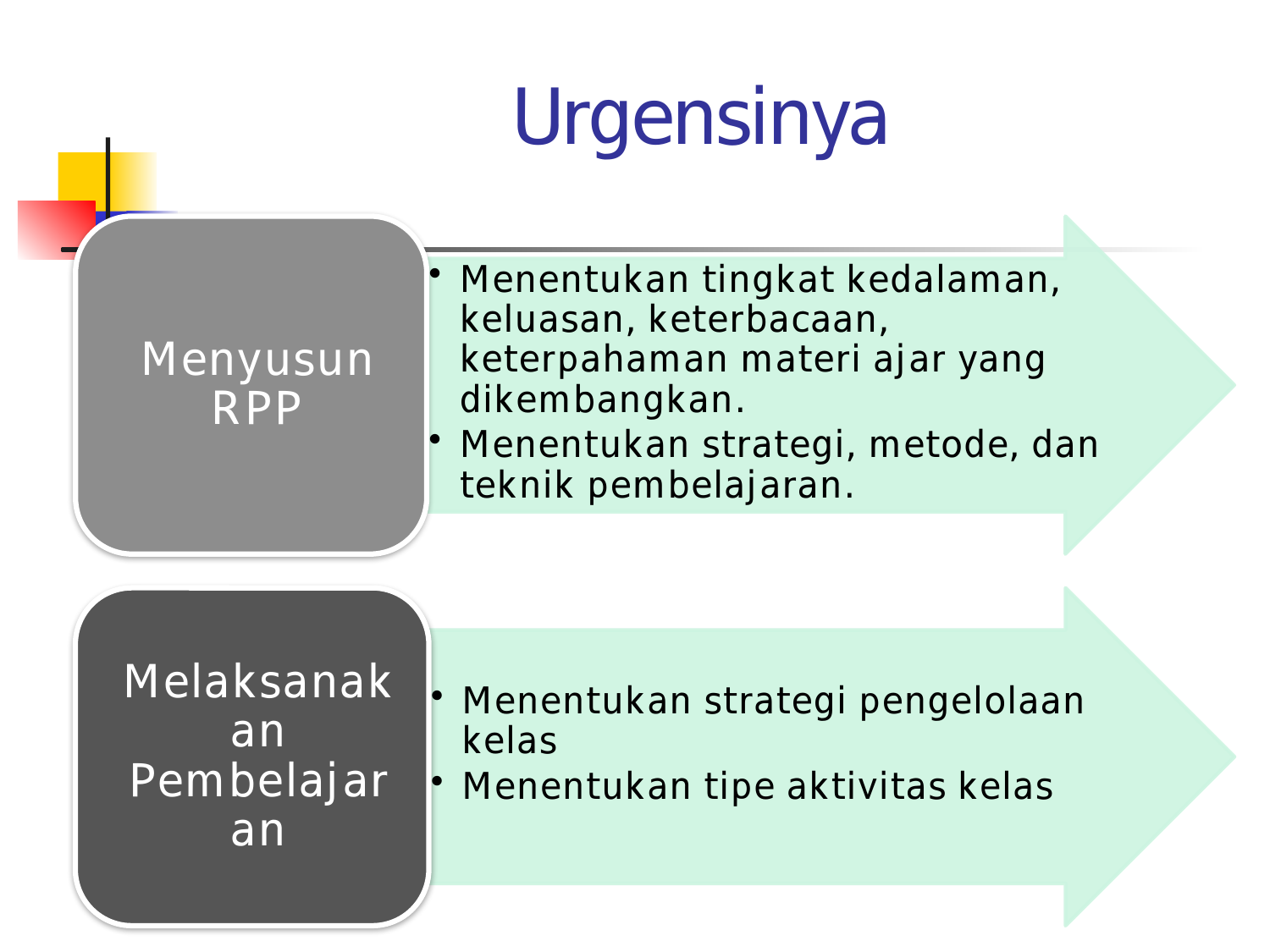

# Urgensinya
Menentukan tingkat kedalaman, keluasan, keterbacaan, keterpahaman materi ajar yang dikembangkan.
Menentukan strategi, metode, dan teknik pembelajaran.
Menyusun RPP

Menentukan strategi pengelolaan kelas
Menentukan tipe aktivitas kelas
Melaksanakan Pembelajaran